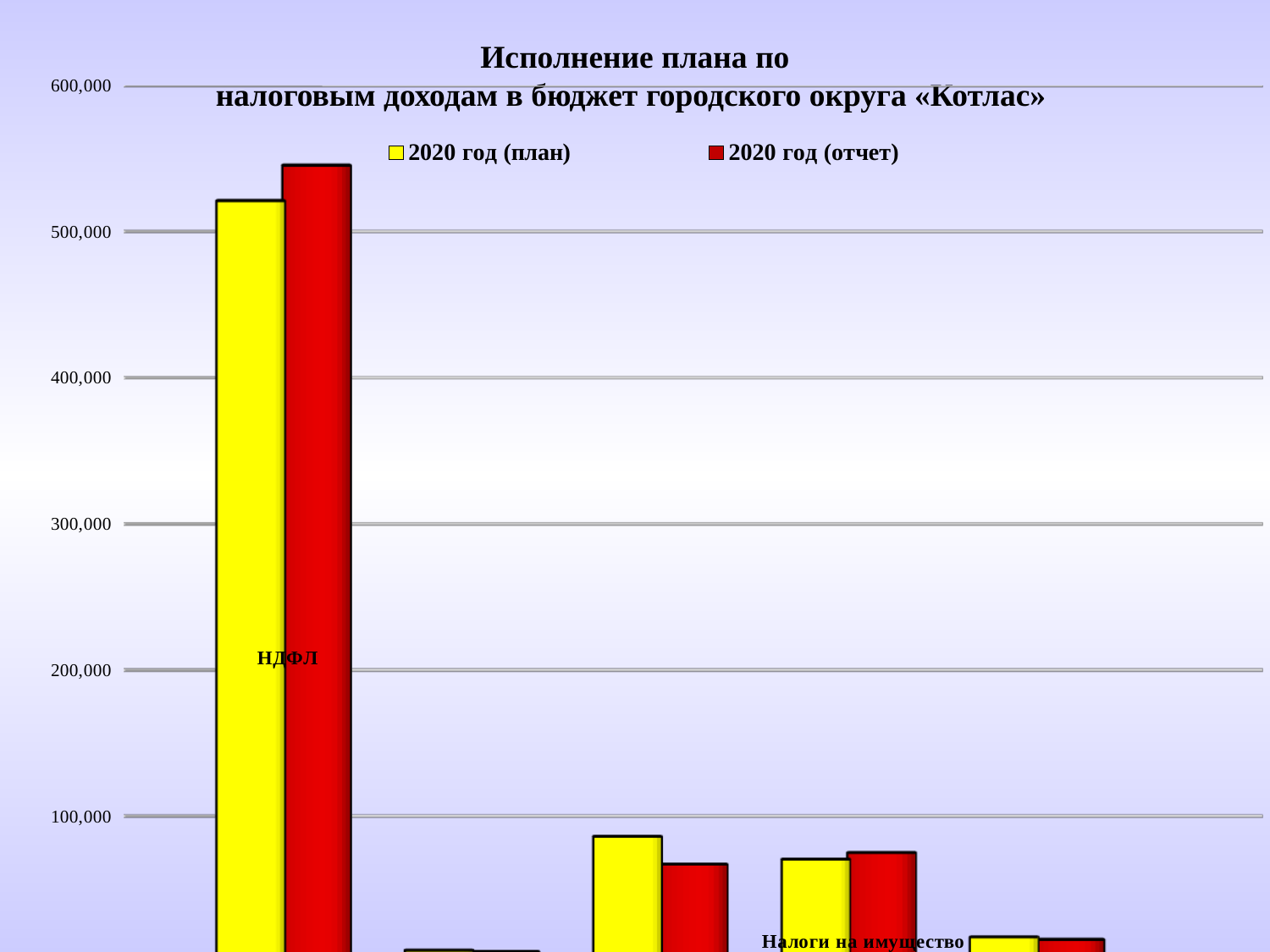

# Исполнение плана по налоговым доходам в бюджет городского округа «Котлас»

[unsupported chart]